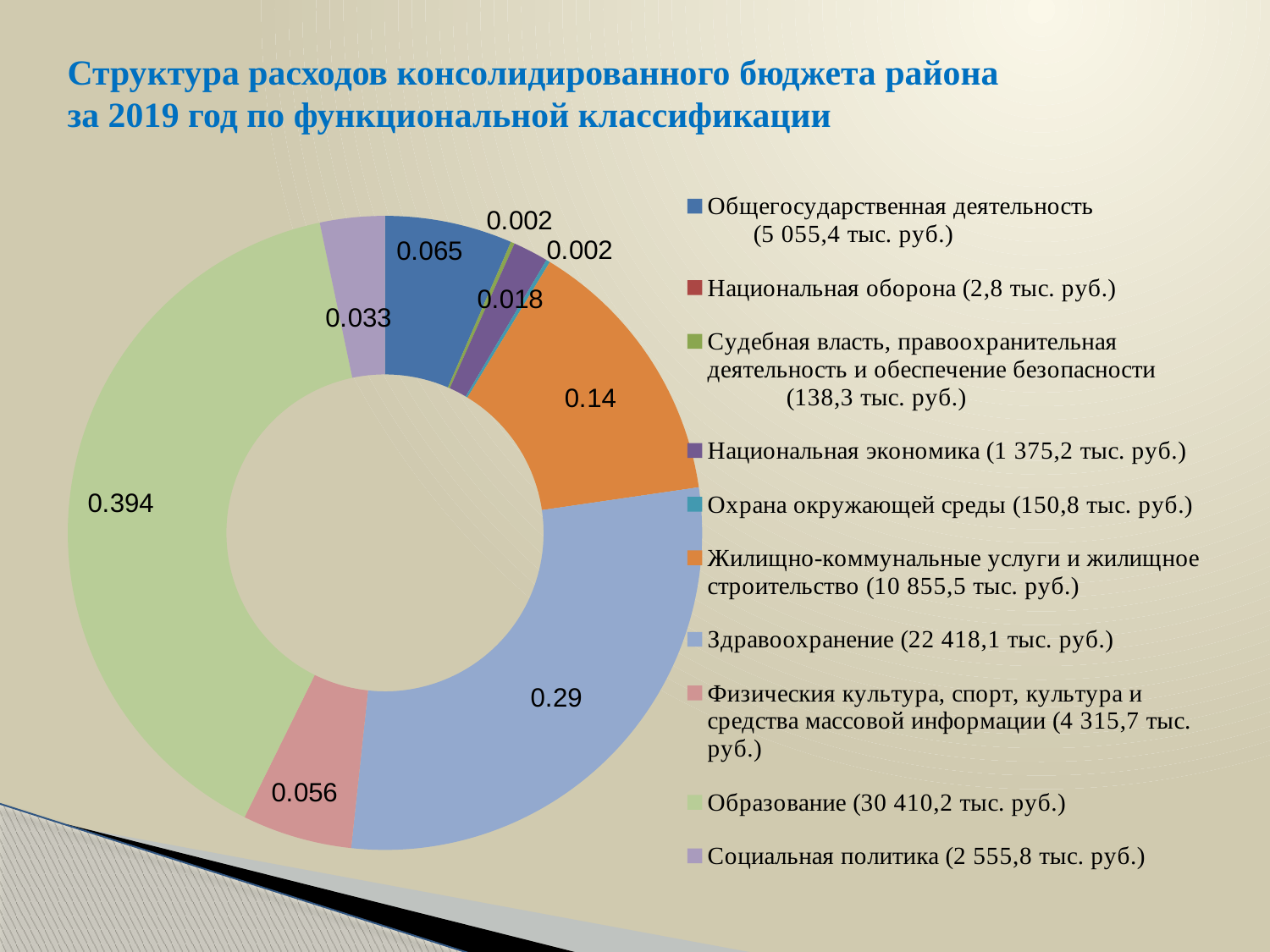

# Структура расходов консолидированного бюджета района                        за 2019 год по функциональной классификации

### Chart

| Category | Столбец1 |
|---|---|
| Общегосударственная деятельность                            (5 055,4 тыс. руб.) | 0.065 |
| Национальная оборона (2,8 тыс. руб.) | None |
| Судебная власть, правоохранительная деятельность и обеспечение безопасности                        (138,3 тыс. руб.) | 0.002 |
| Национальная экономика (1 375,2 тыс. руб.) | 0.018 |
| Охрана окружающей среды (150,8 тыс. руб.) | 0.002 |
| Жилищно-коммунальные услуги и жилищное строительство (10 855,5 тыс. руб.) | 0.14 |
| Здравоохранение (22 418,1 тыс. руб.) | 0.29 |
| Физическия культура, спорт, культура и средства массовой информации (4 315,7 тыс. руб.) | 0.056 |
| Образование (30 410,2 тыс. руб.) | 0.394 |
| Социальная политика (2 555,8 тыс. руб.) | 0.033 |